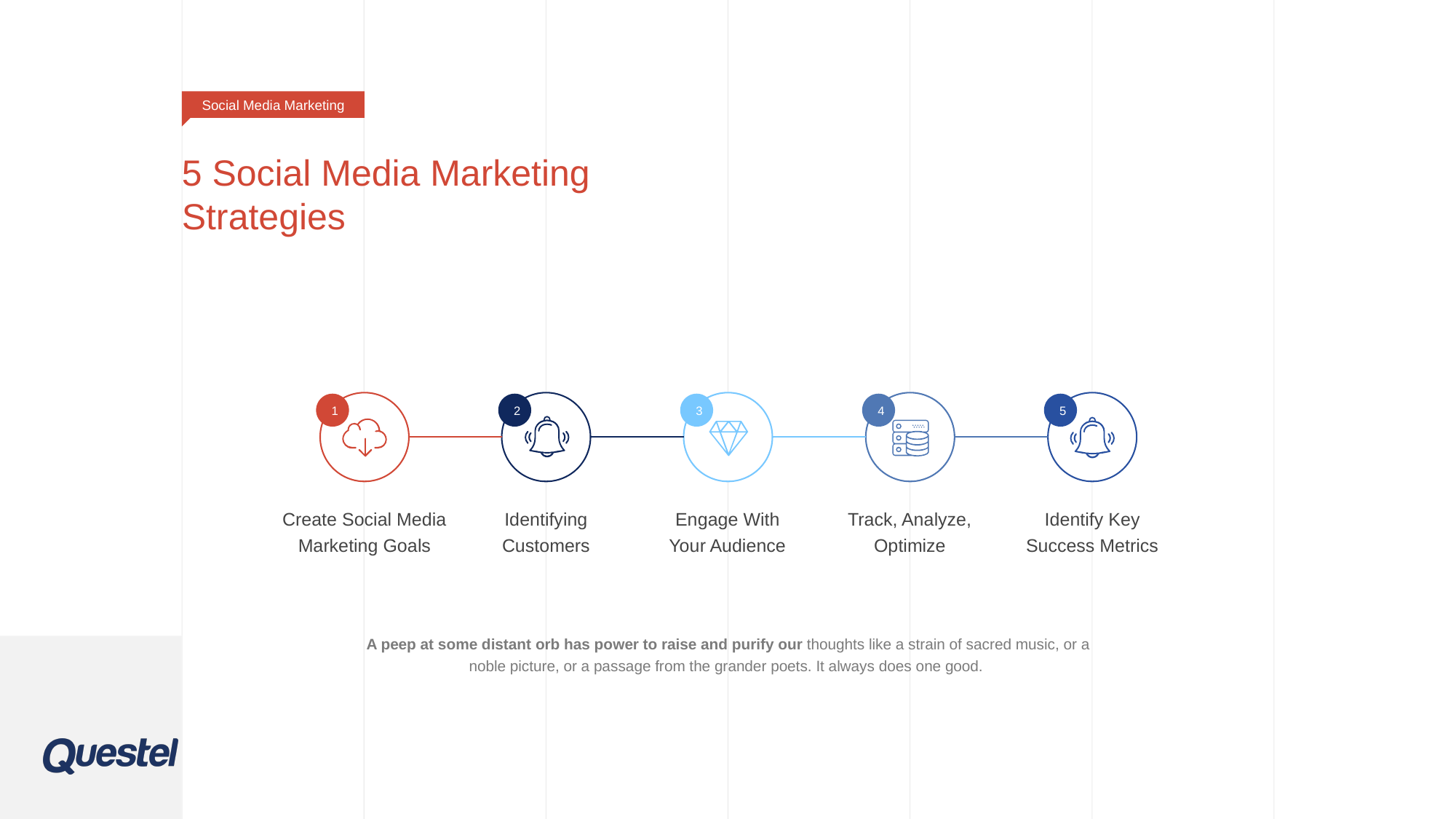

Social Media Marketing

# 5 Social Media Marketing Strategies

1
2
3
4
5

Create Social Media
Marketing Goals
Identifying
Customers
Engage With
Your Audience
Track, Analyze,
Optimize
Identify Key
Success Metrics
A peep at some distant orb has power to raise and purify our thoughts like a strain of sacred music, or a noble picture, or a passage from the grander poets. It always does one good.